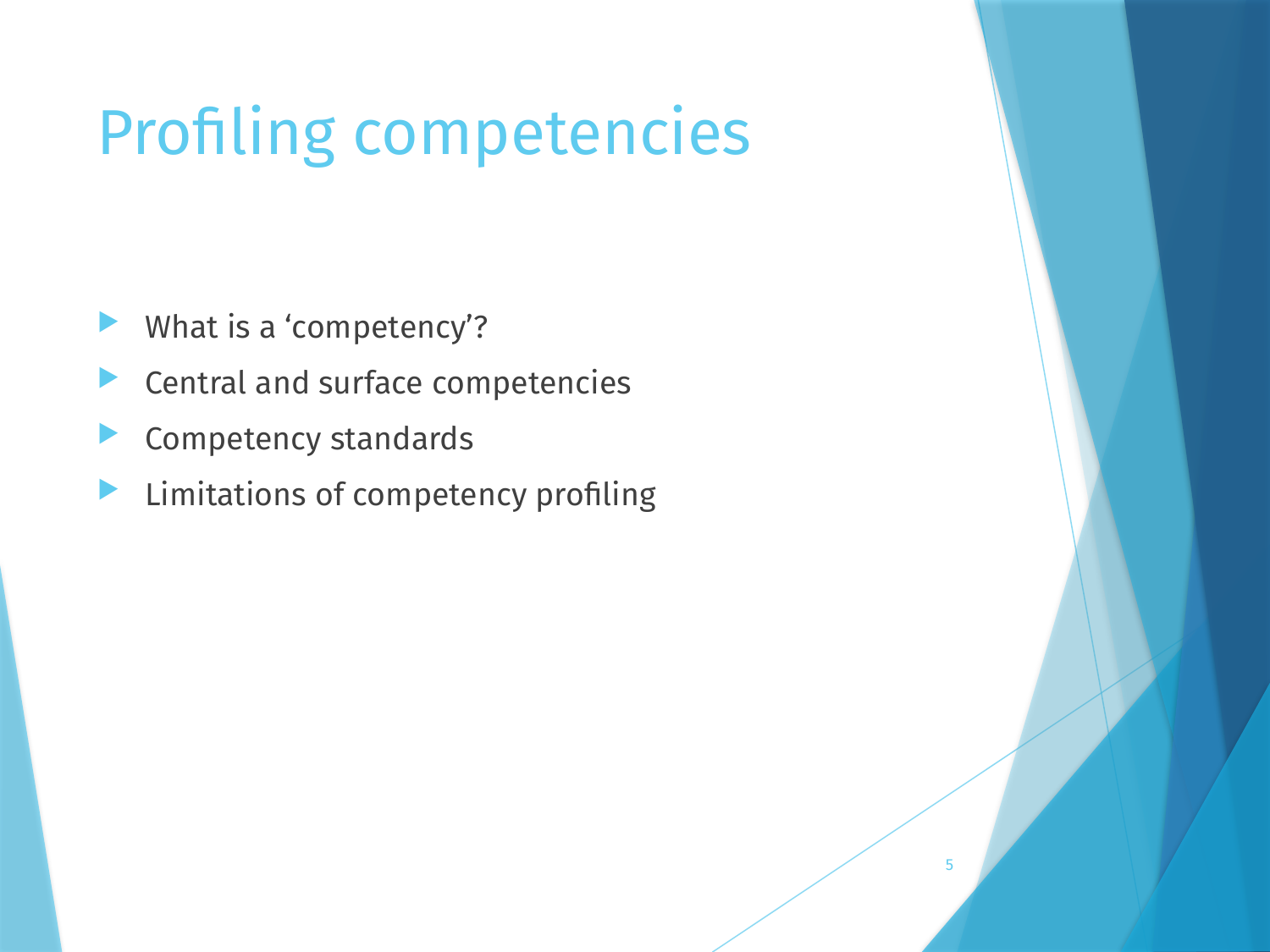

# Profiling competencies
What is a ‘competency’?
Central and surface competencies
Competency standards
Limitations of competency profiling

5